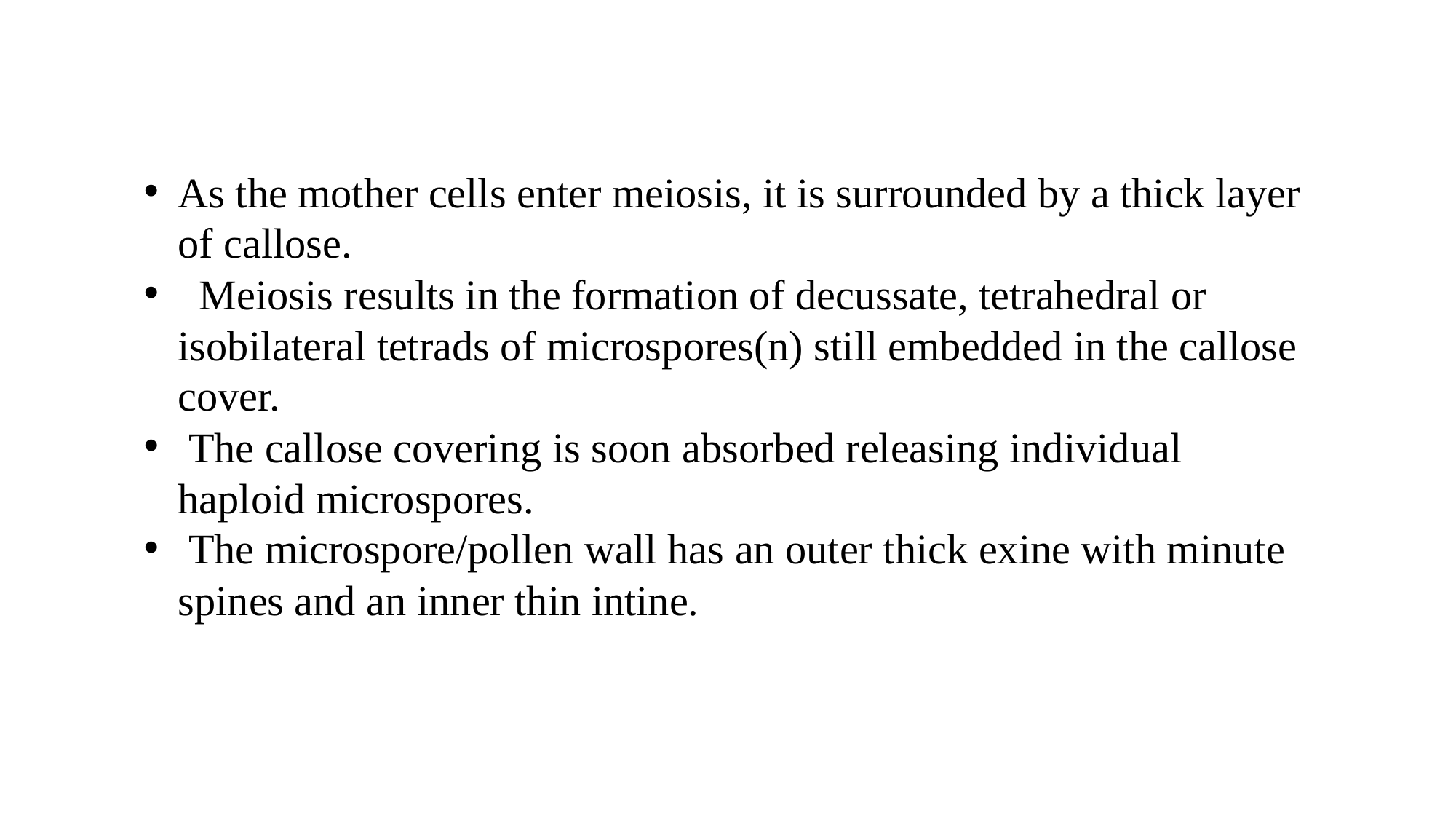

As the mother cells enter meiosis, it is surrounded by a thick layer of callose.
  Meiosis results in the formation of decussate, tetrahedral or isobilateral tetrads of microspores(n) still embedded in the callose cover.
 The callose covering is soon absorbed releasing individual haploid microspores.
 The microspore/pollen wall has an outer thick exine with minute spines and an inner thin intine.